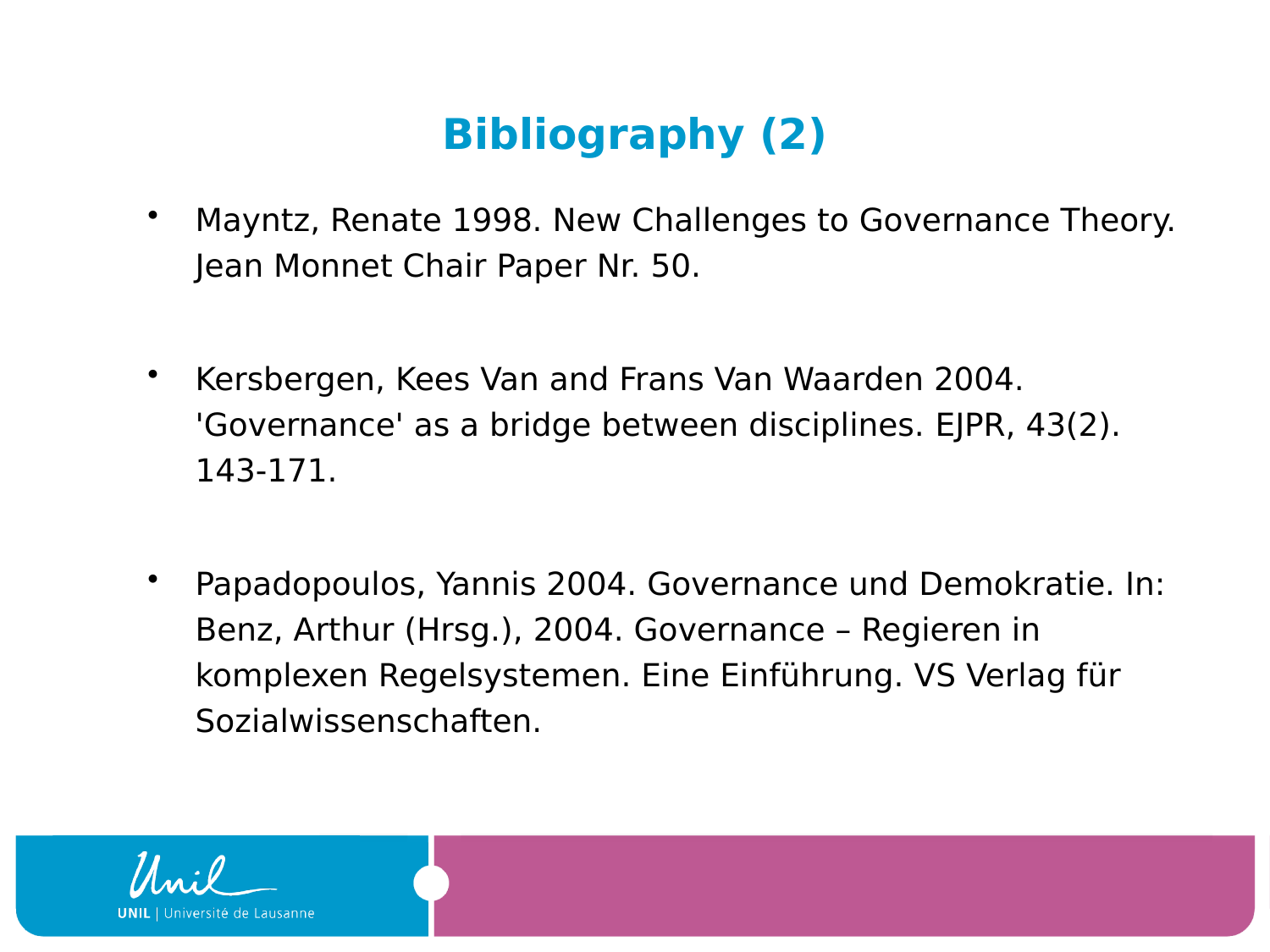

# Bibliography (2)

Mayntz, Renate 1998. New Challenges to Governance Theory. Jean Monnet Chair Paper Nr. 50.

Kersbergen, Kees Van and Frans Van Waarden 2004. 'Governance' as a bridge between disciplines. EJPR, 43(2). 143-171.

Papadopoulos, Yannis 2004. Governance und Demokratie. In: Benz, Arthur (Hrsg.), 2004. Governance – Regieren in komplexen Regelsystemen. Eine Einführung. VS Verlag für Sozialwissenschaften.